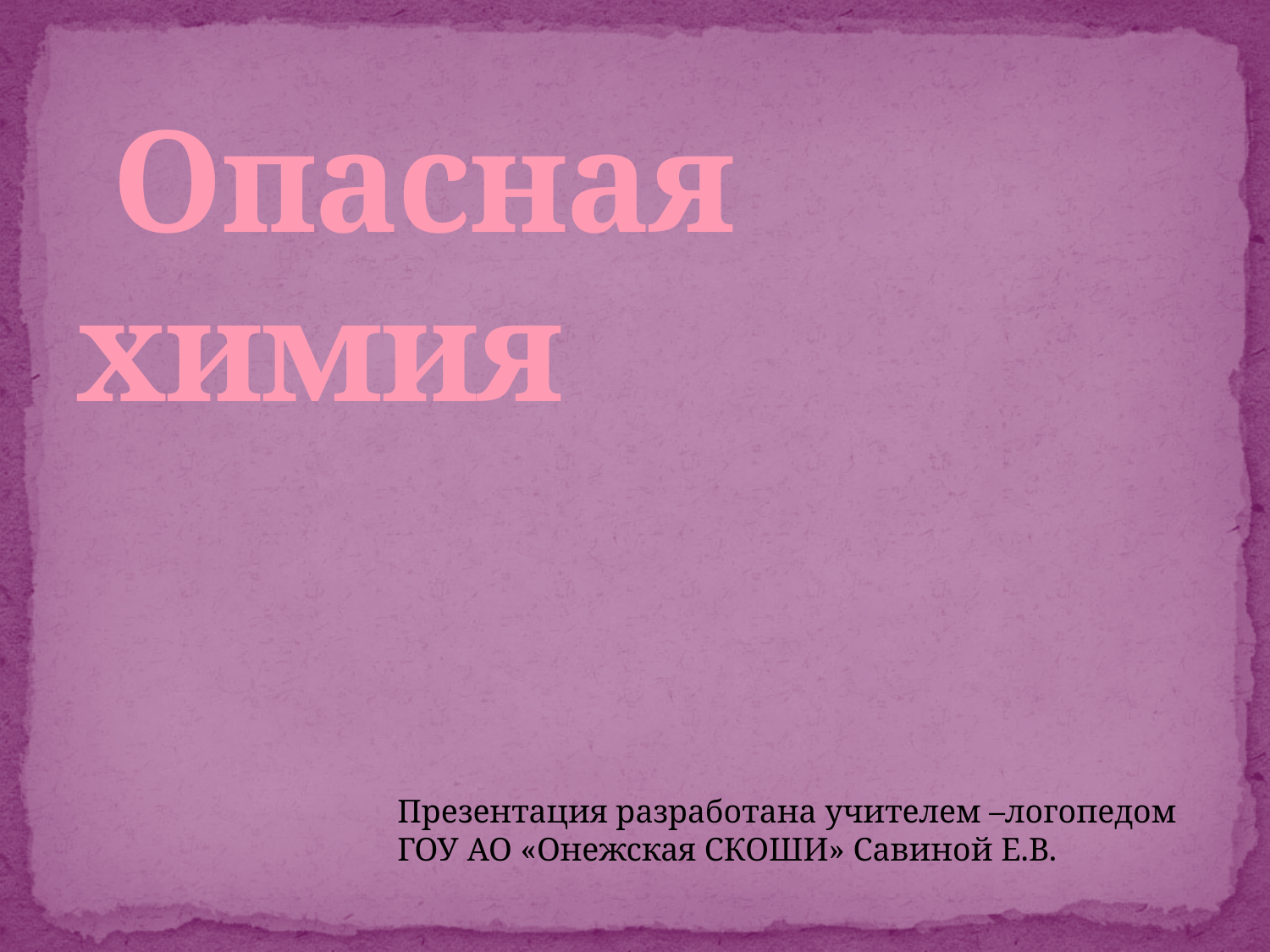

# Опасная химия
Презентация разработана учителем –логопедом
ГОУ АО «Онежская СКОШИ» Савиной Е.В.